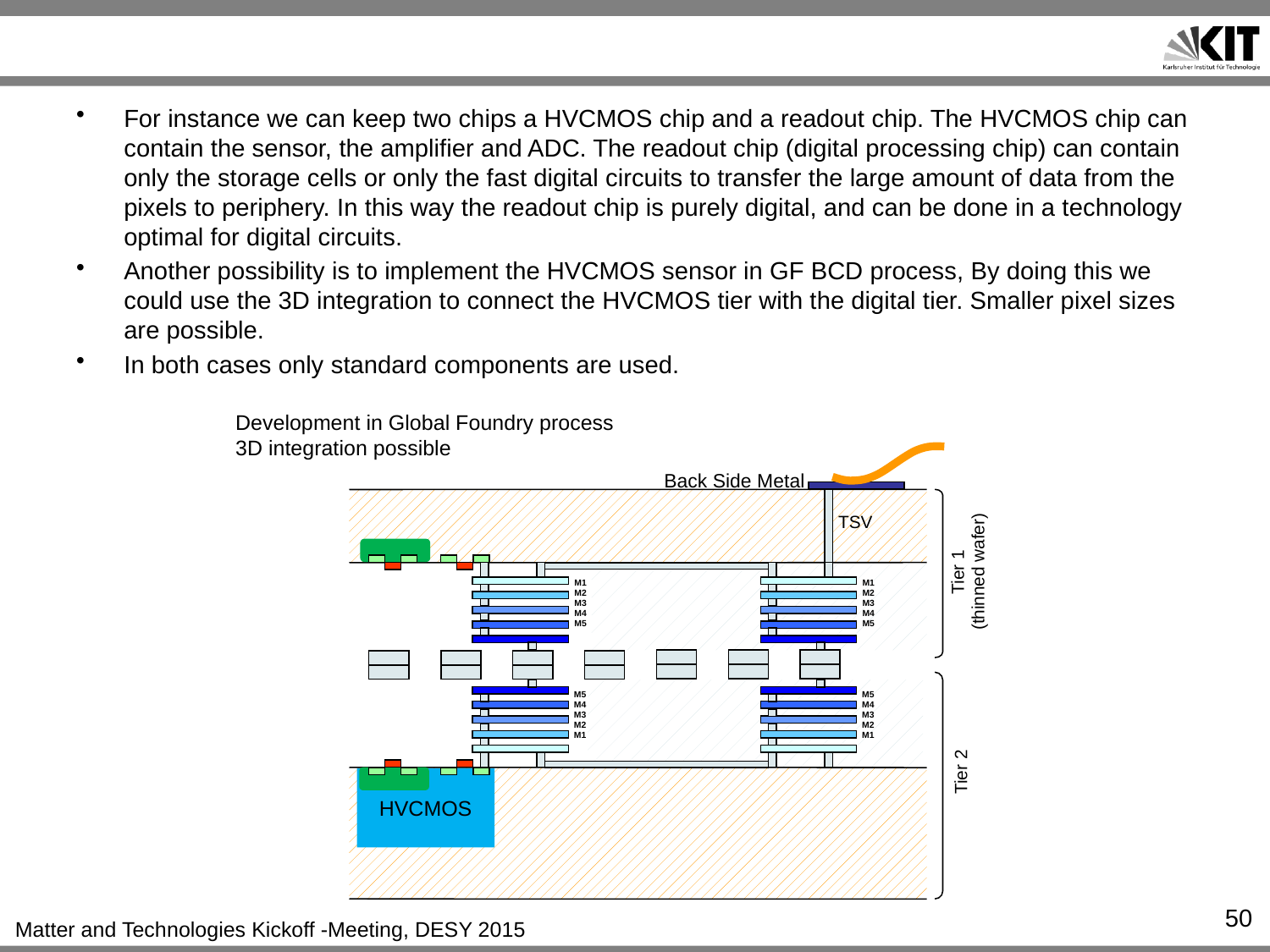

#
For instance we can keep two chips a HVCMOS chip and a readout chip. The HVCMOS chip can contain the sensor, the amplifier and ADC. The readout chip (digital processing chip) can contain only the storage cells or only the fast digital circuits to transfer the large amount of data from the pixels to periphery. In this way the readout chip is purely digital, and can be done in a technology optimal for digital circuits.
Another possibility is to implement the HVCMOS sensor in GF BCD process, By doing this we could use the 3D integration to connect the HVCMOS tier with the digital tier. Smaller pixel sizes are possible.
In both cases only standard components are used.
Development in Global Foundry process
3D integration possible

Back Side Metal

TSV

Tier 1
(thinned wafer)

M1
M2
M3
M4
M5

M5
M4
M3
M2
M1

M1
M2
M3
M4
M5

M5
M4
M3
M2
M1

Tier 2

HVCMOS

50